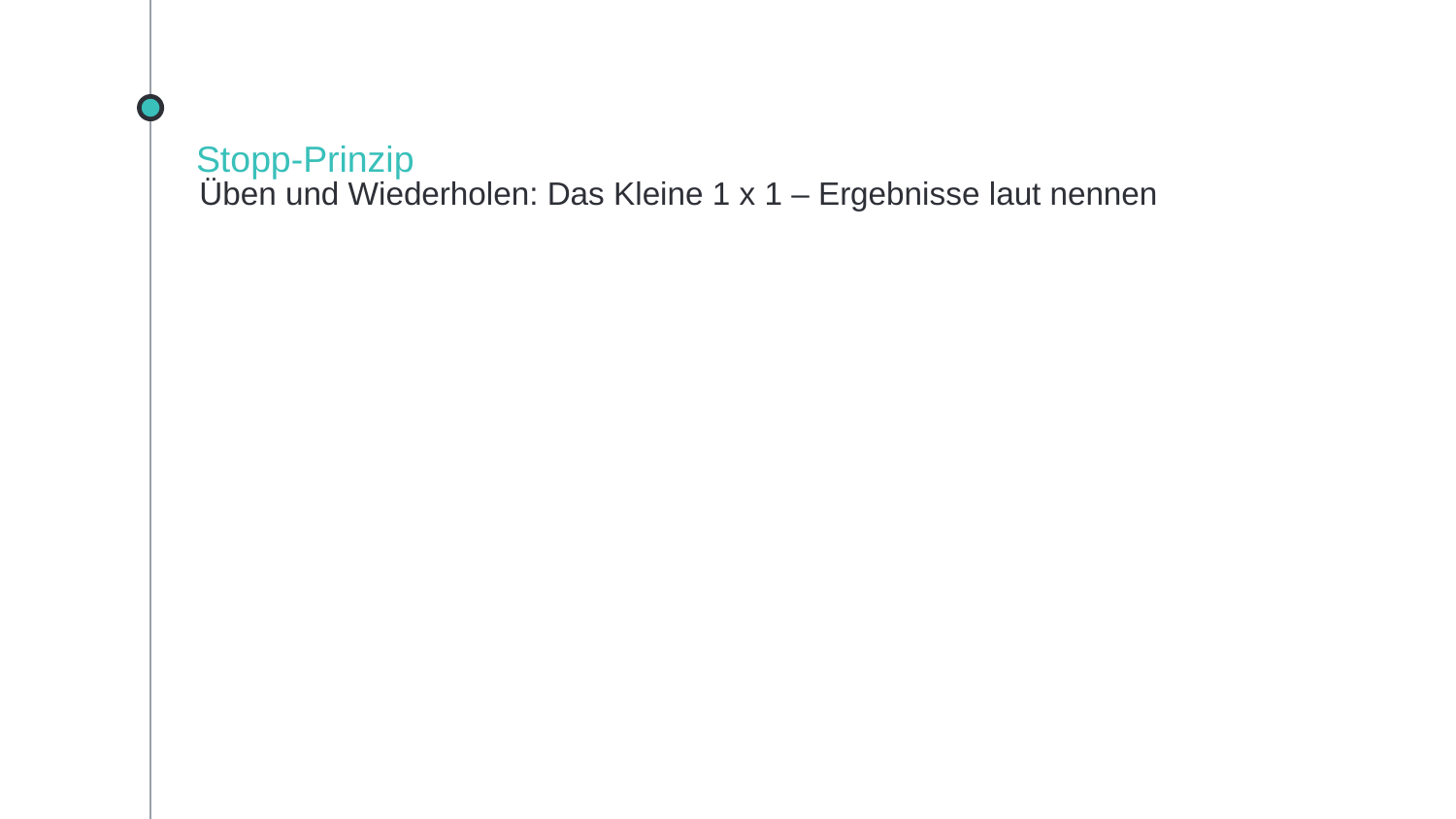

Üben und Wiederholen: Das Kleine 1 x 1 – Ergebnisse laut nennen
# Stopp-Prinzip